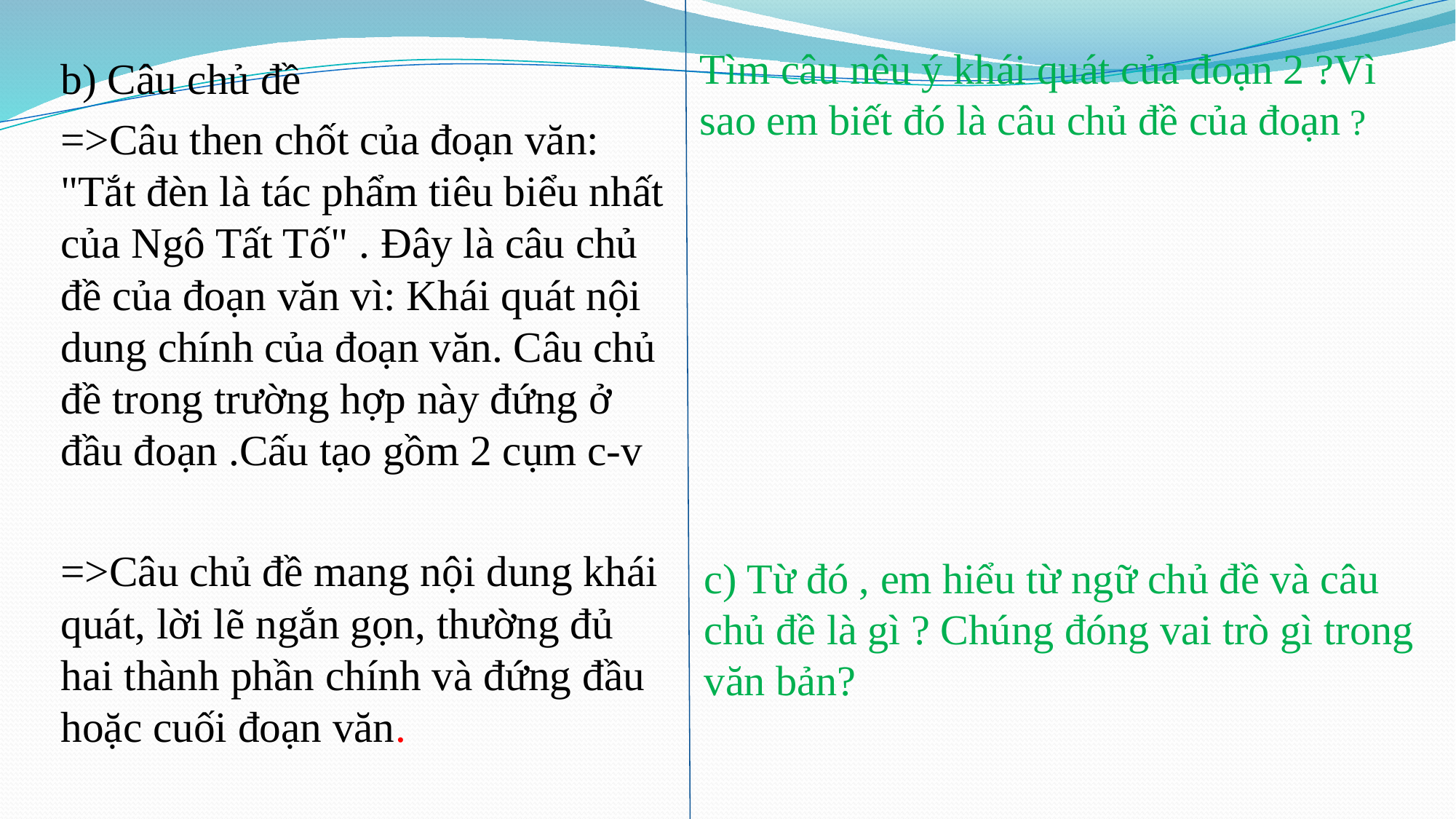

Tìm câu nêu ý khái quát của đoạn 2 ?Vì sao em biết đó là câu chủ đề của đoạn ?
b) Câu chủ đề
=>Câu then chốt của đoạn văn: "Tắt đèn là tác phẩm tiêu biểu nhất của Ngô Tất Tố" . Đây là câu chủ đề của đoạn văn vì: Khái quát nội dung chính của đoạn văn. Câu chủ đề trong trường hợp này đứng ở đầu đoạn .Cấu tạo gồm 2 cụm c-v

=>Câu chủ đề mang nội dung khái quát, lời lẽ ngắn gọn, thường đủ hai thành phần chính và đứng đầu hoặc cuối đoạn văn.
c) Từ đó , em hiểu từ ngữ chủ đề và câu chủ đề là gì ? Chúng đóng vai trò gì trong văn bản?